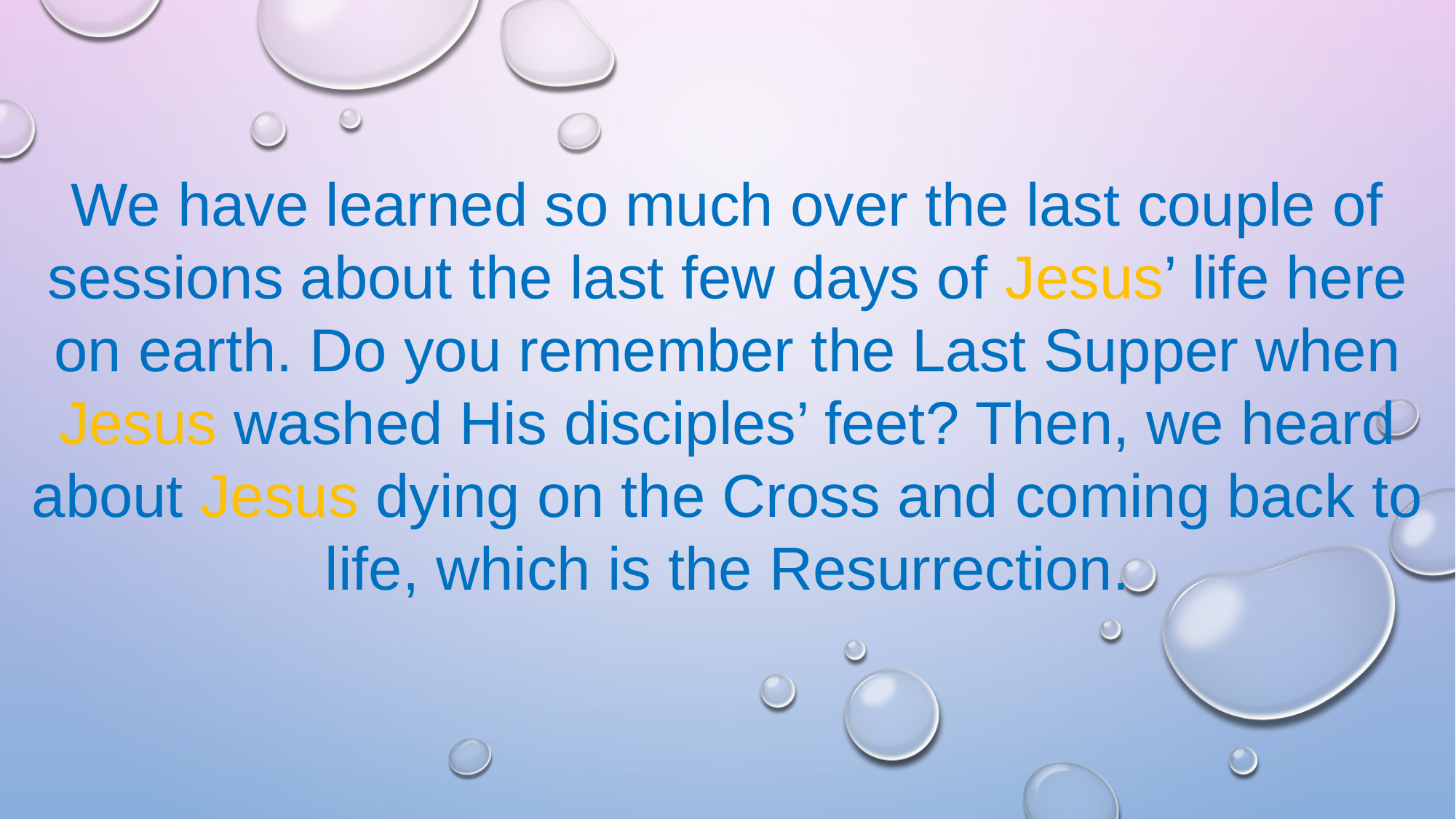

We have learned so much over the last couple of sessions about the last few days of Jesus’ life here on earth. Do you remember the Last Supper when Jesus washed His disciples’ feet? Then, we heard about Jesus dying on the Cross and coming back to life, which is the Resurrection.